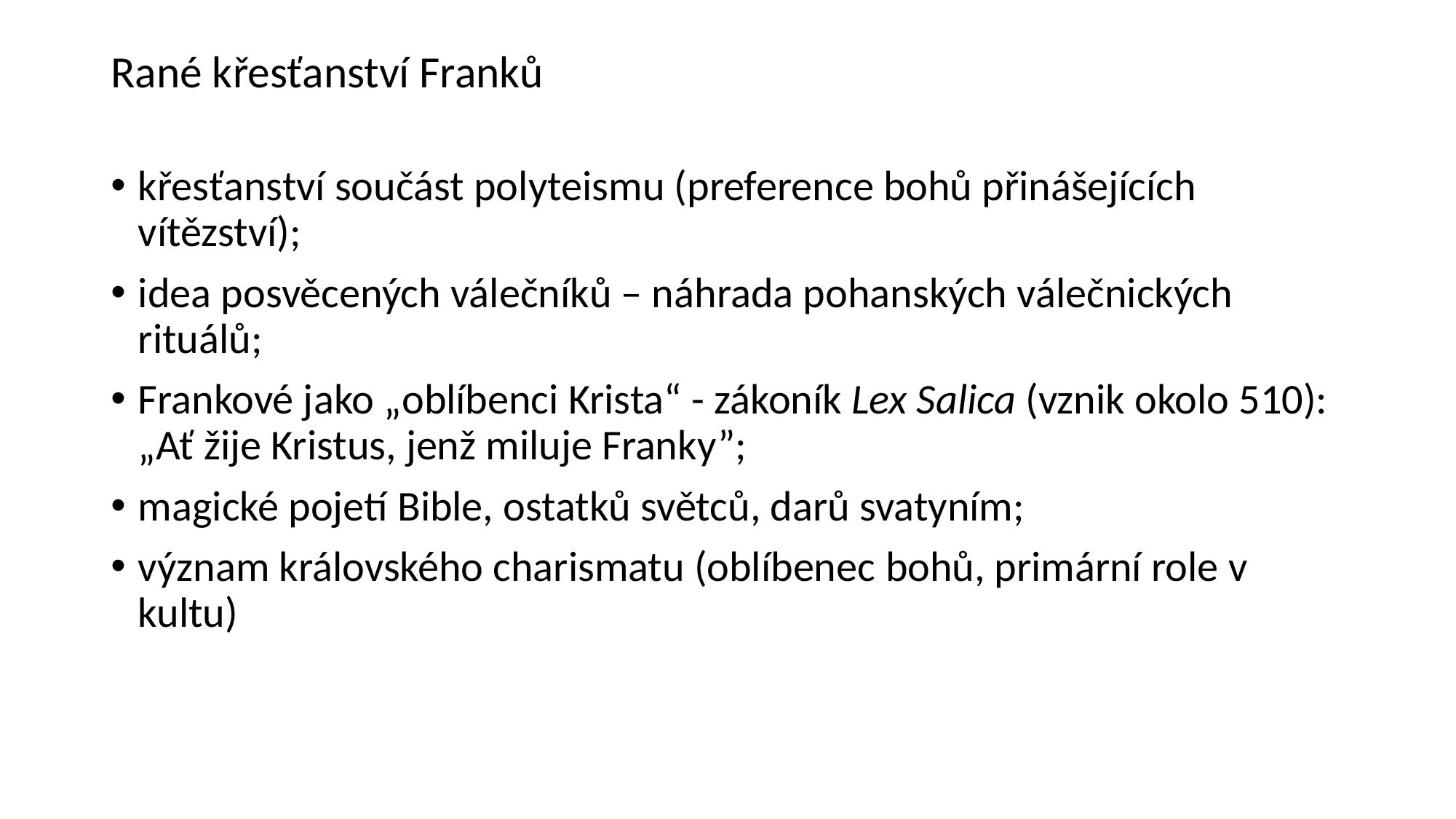

# Rané křesťanství Franků
křesťanství součást polyteismu (preference bohů přinášejících vítězství);
idea posvěcených válečníků – náhrada pohanských válečnických rituálů;
Frankové jako „oblíbenci Krista“ - zákoník Lex Salica (vznik okolo 510): „Ať žije Kristus, jenž miluje Franky”;
magické pojetí Bible, ostatků světců, darů svatyním;
význam královského charismatu (oblíbenec bohů, primární role v kultu)